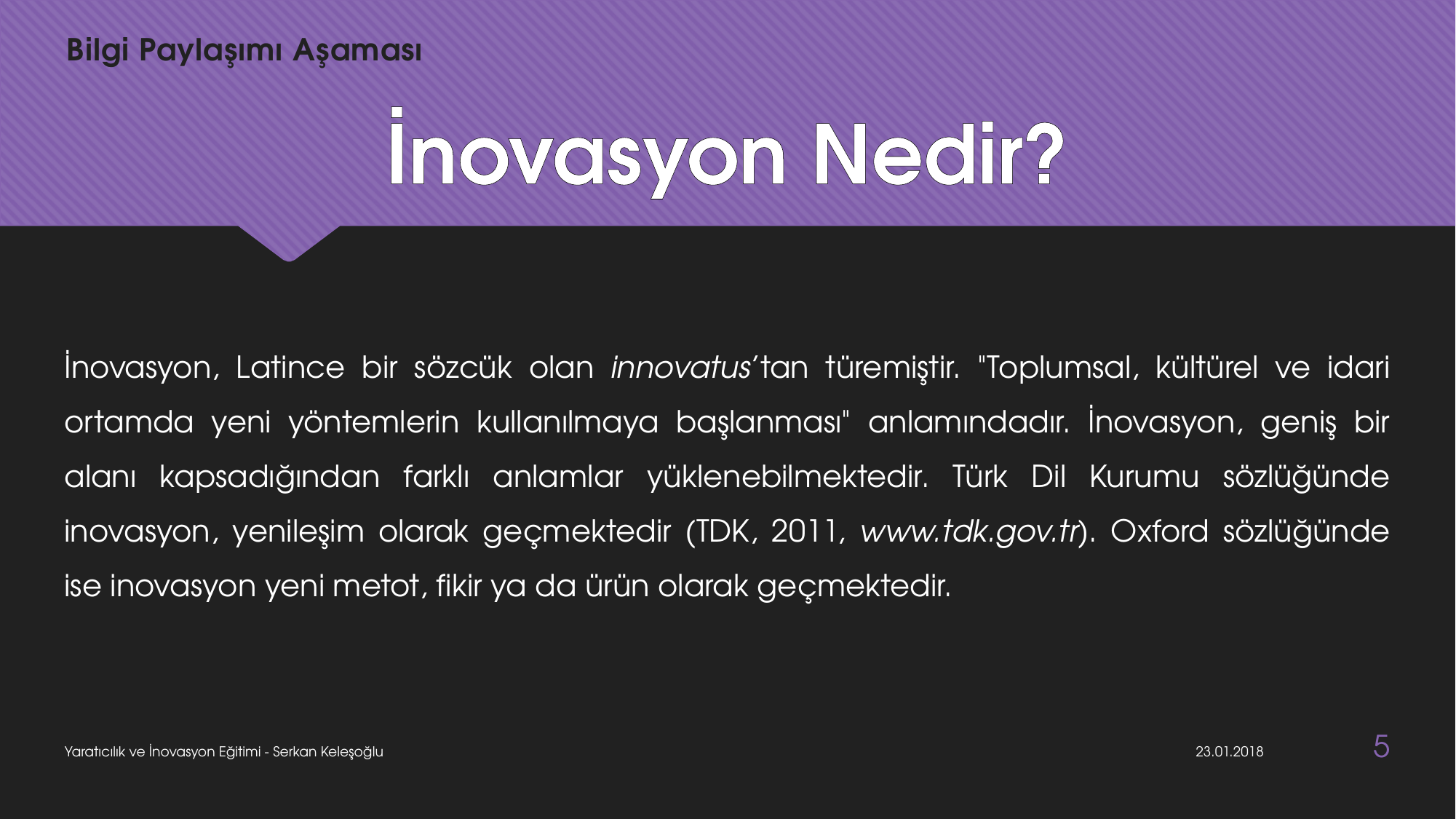

Bilgi Paylaşımı Aşaması
İnovasyon Nedir?
İnovasyon, Latince bir sözcük olan innovatus’tan türemiştir. "Toplumsal, kültürel ve idari ortamda yeni yöntemlerin kullanılmaya başlanması" anlamındadır. İnovasyon, geniş bir alanı kapsadığından farklı anlamlar yüklenebilmektedir. Türk Dil Kurumu sözlüğünde inovasyon, yenileşim olarak geçmektedir (TDK, 2011, www.tdk.gov.tr). Oxford sözlüğünde ise inovasyon yeni metot, fikir ya da ürün olarak geçmektedir.
5
Yaratıcılık ve İnovasyon Eğitimi - Serkan Keleşoğlu
23.01.2018